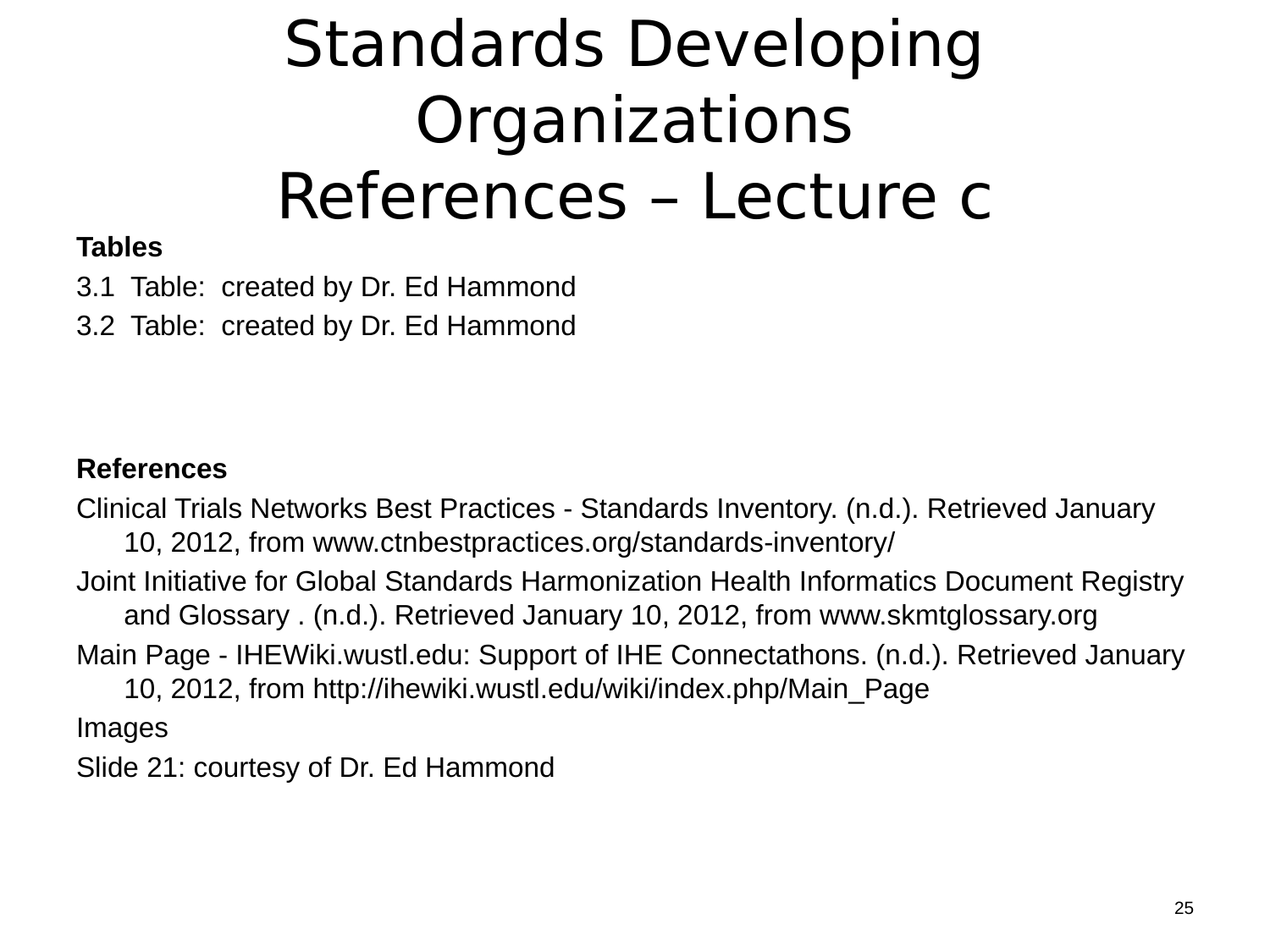

# Standards Developing Organizations References – Lecture c
Tables
3.1  Table:  created by Dr. Ed Hammond
3.2  Table:  created by Dr. Ed Hammond
References
Clinical Trials Networks Best Practices - Standards Inventory. (n.d.). Retrieved January 10, 2012, from www.ctnbestpractices.org/standards-inventory/
Joint Initiative for Global Standards Harmonization Health Informatics Document Registry and Glossary . (n.d.). Retrieved January 10, 2012, from www.skmtglossary.org
Main Page - IHEWiki.wustl.edu: Support of IHE Connectathons. (n.d.). Retrieved January 10, 2012, from http://ihewiki.wustl.edu/wiki/index.php/Main_Page
Images
Slide 21: courtesy of Dr. Ed Hammond

25